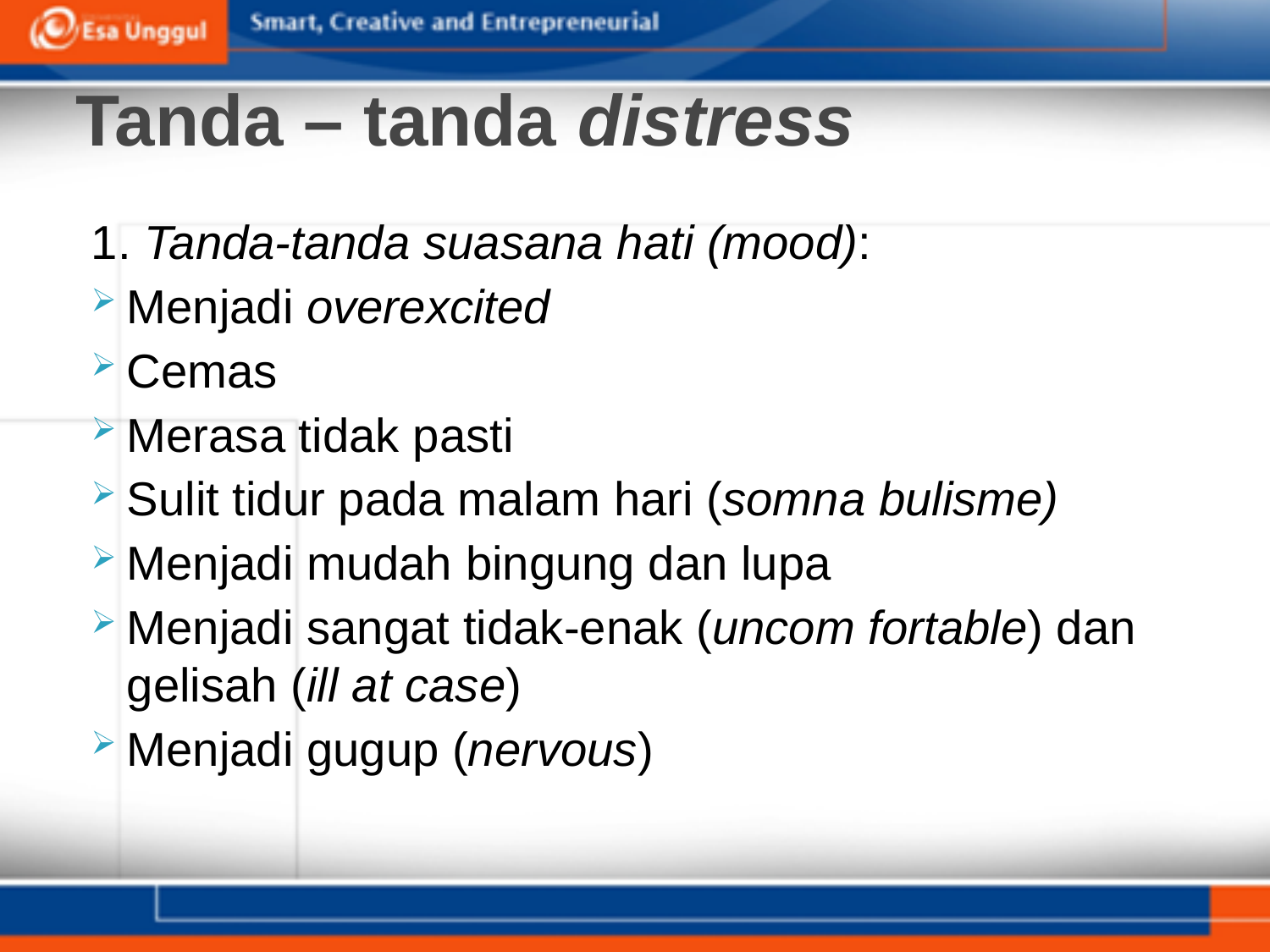

# Tanda – tanda distress
1. Tanda-tanda suasana hati (mood):
Menjadi overexcited
Cemas
Merasa tidak pasti
Sulit tidur pada malam hari (somna bulisme)
Menjadi mudah bingung dan lupa
Menjadi sangat tidak-enak (uncom fortable) dan gelisah (ill at case)
Menjadi gugup (nervous)